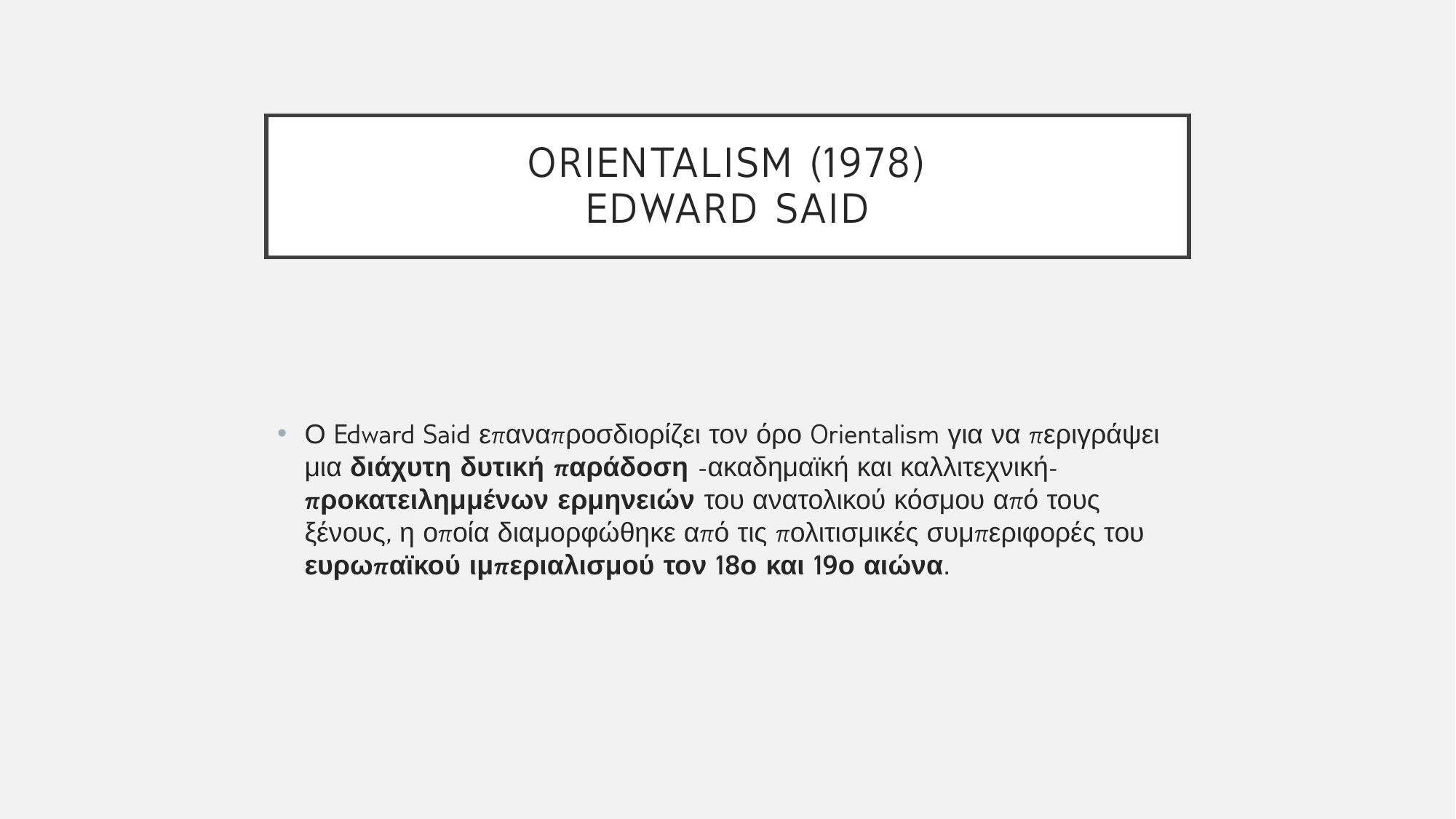

# Orientalism (1978) Edward Said

Ο Edward Said επαναπροσδιορίζει τον όρο Orientalism για να περιγράψει μια διάχυτη δυτική παράδοση -ακαδημαϊκή και καλλιτεχνική- προκατειλημμένων ερμηνειών του ανατολικού κόσμου από τους ξένους, η οποία διαμορφώθηκε από τις πολιτισμικές συμπεριφορές του ευρωπαϊκού ιμπεριαλισμού τον 18ο και 19ο αιώνα.